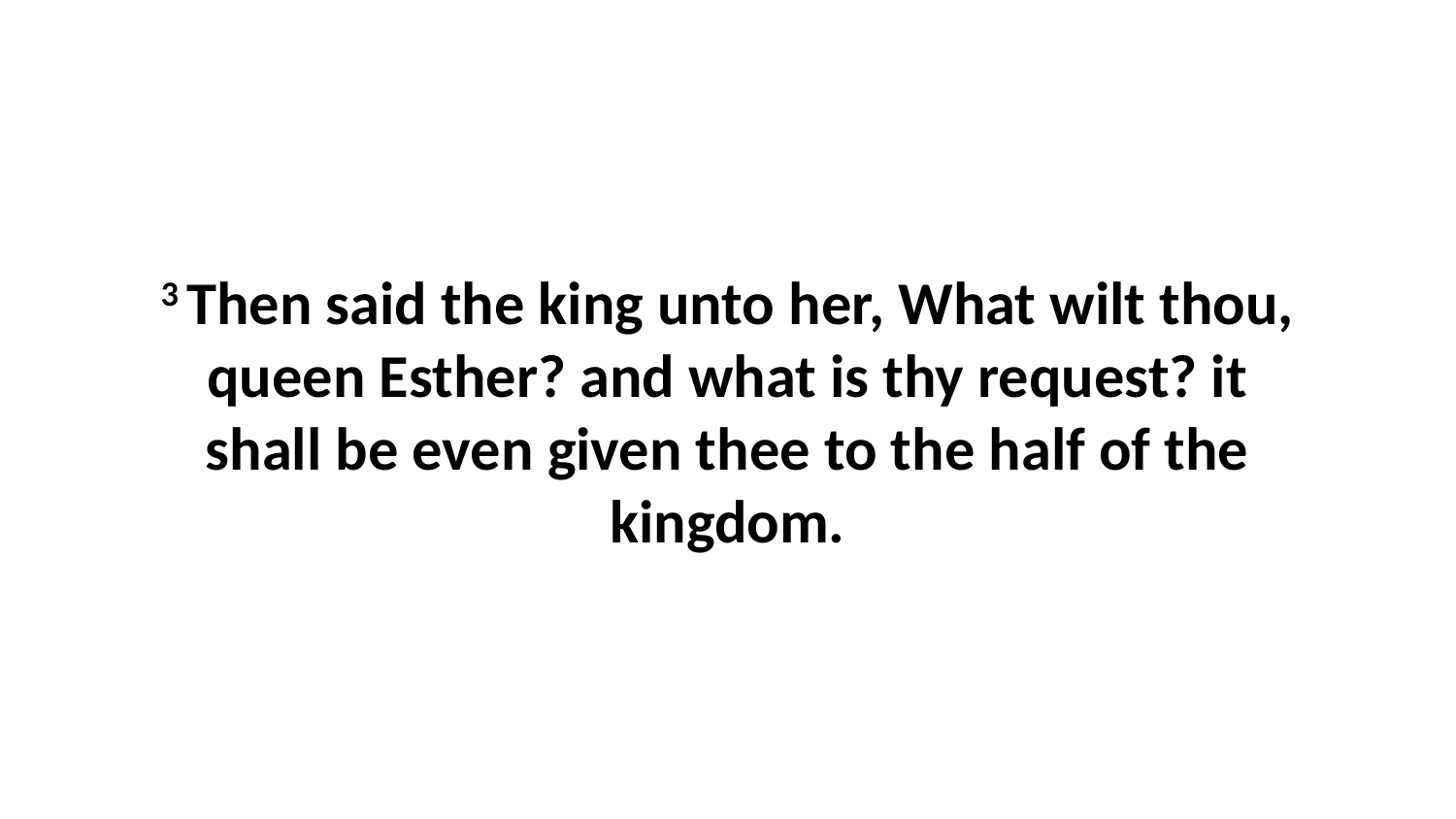

3 Then said the king unto her, What wilt thou, queen Esther? and what is thy request? it shall be even given thee to the half of the kingdom.